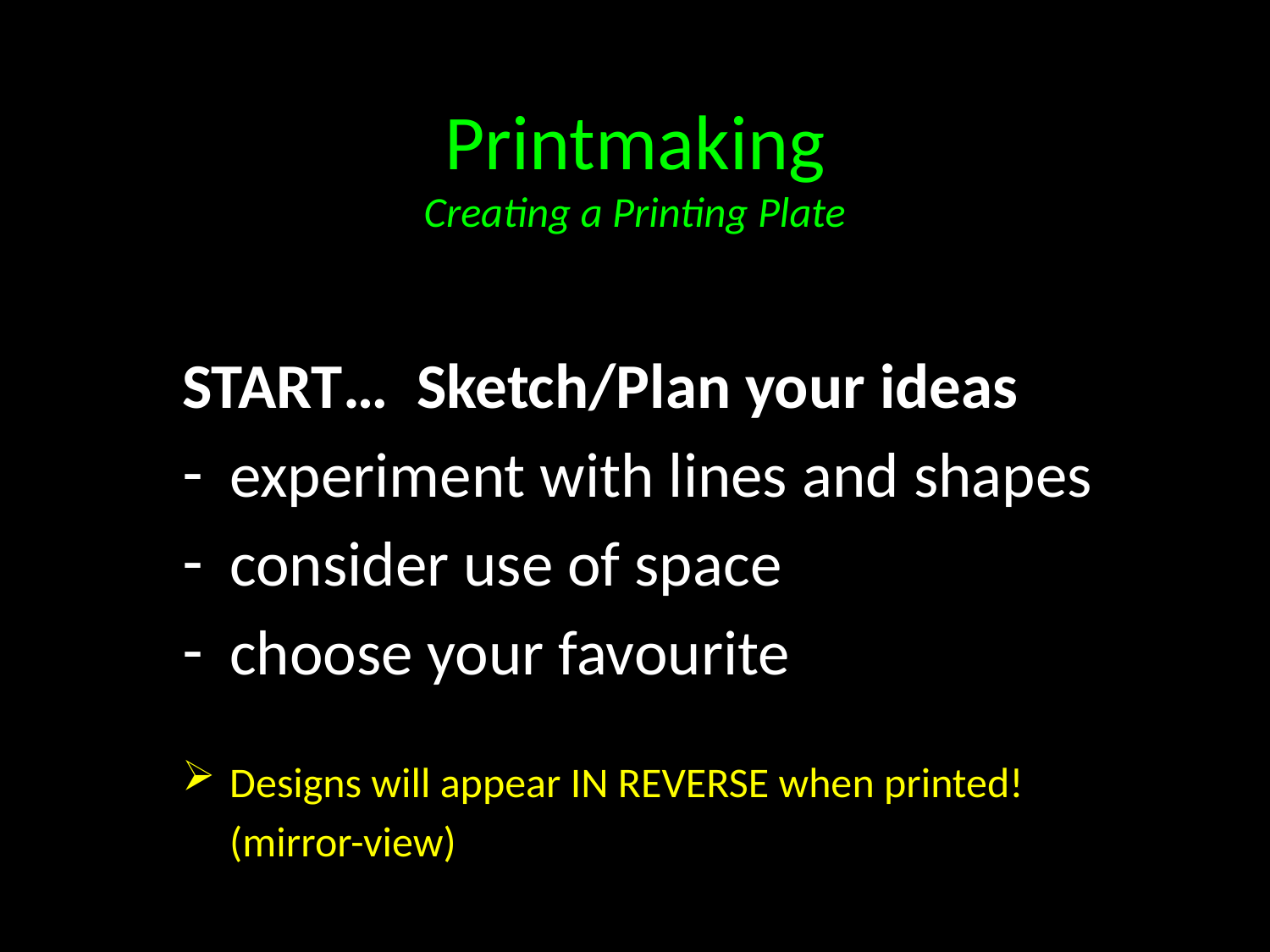

# Printmaking Creating a Printing Plate
START…  Sketch/Plan your ideas
experiment with lines and shapes
consider use of space
choose your favourite

Designs will appear IN REVERSE when printed!
     (mirror-view)